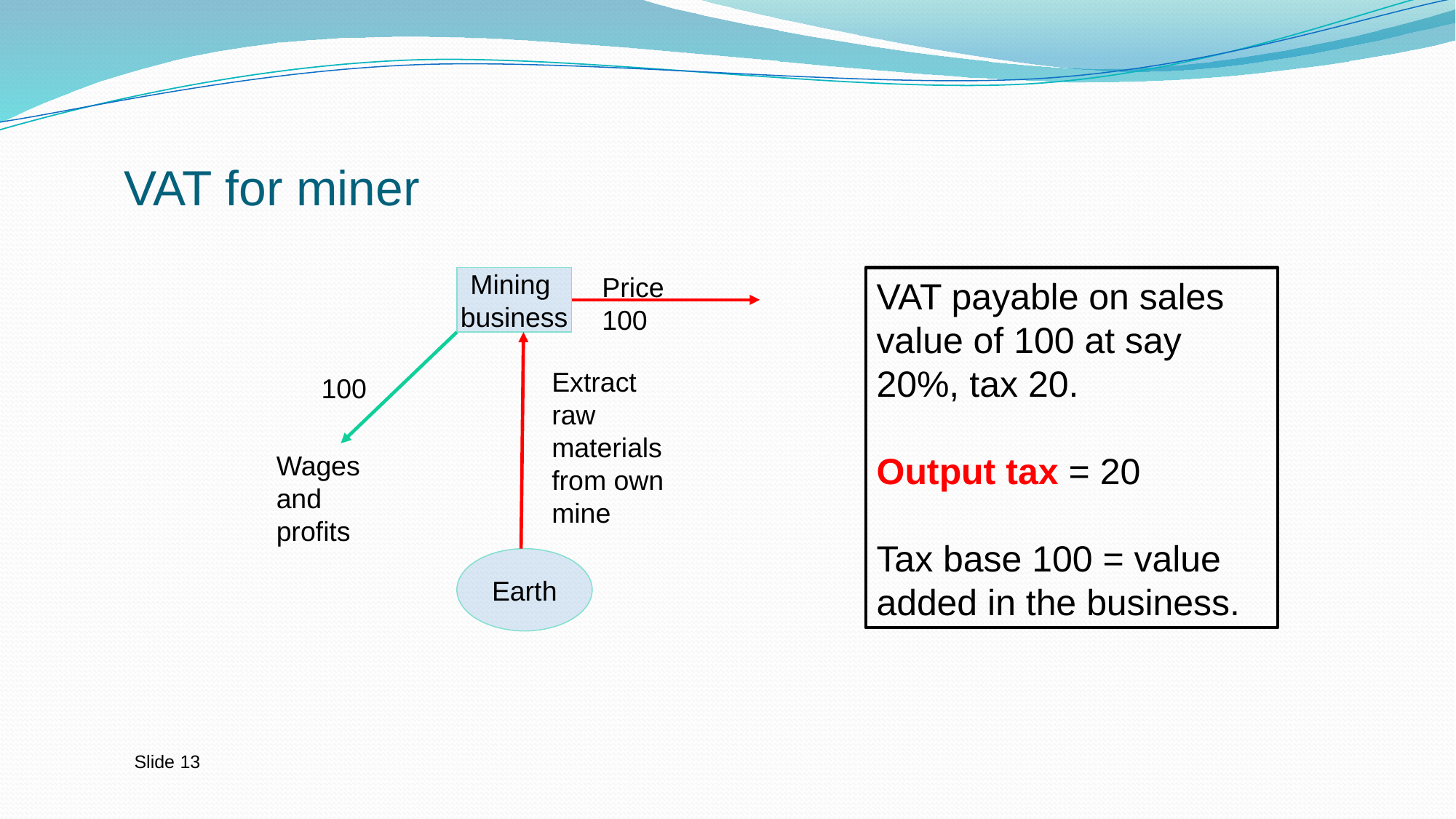

# VAT for miner
Price 100
Mining
business
VAT payable on sales value of 100 at say 20%, tax 20.

Output tax = 20

Tax base 100 = value added in the business.

Extract raw materials from own mine
100
Wages and profits
Earth
Slide 13